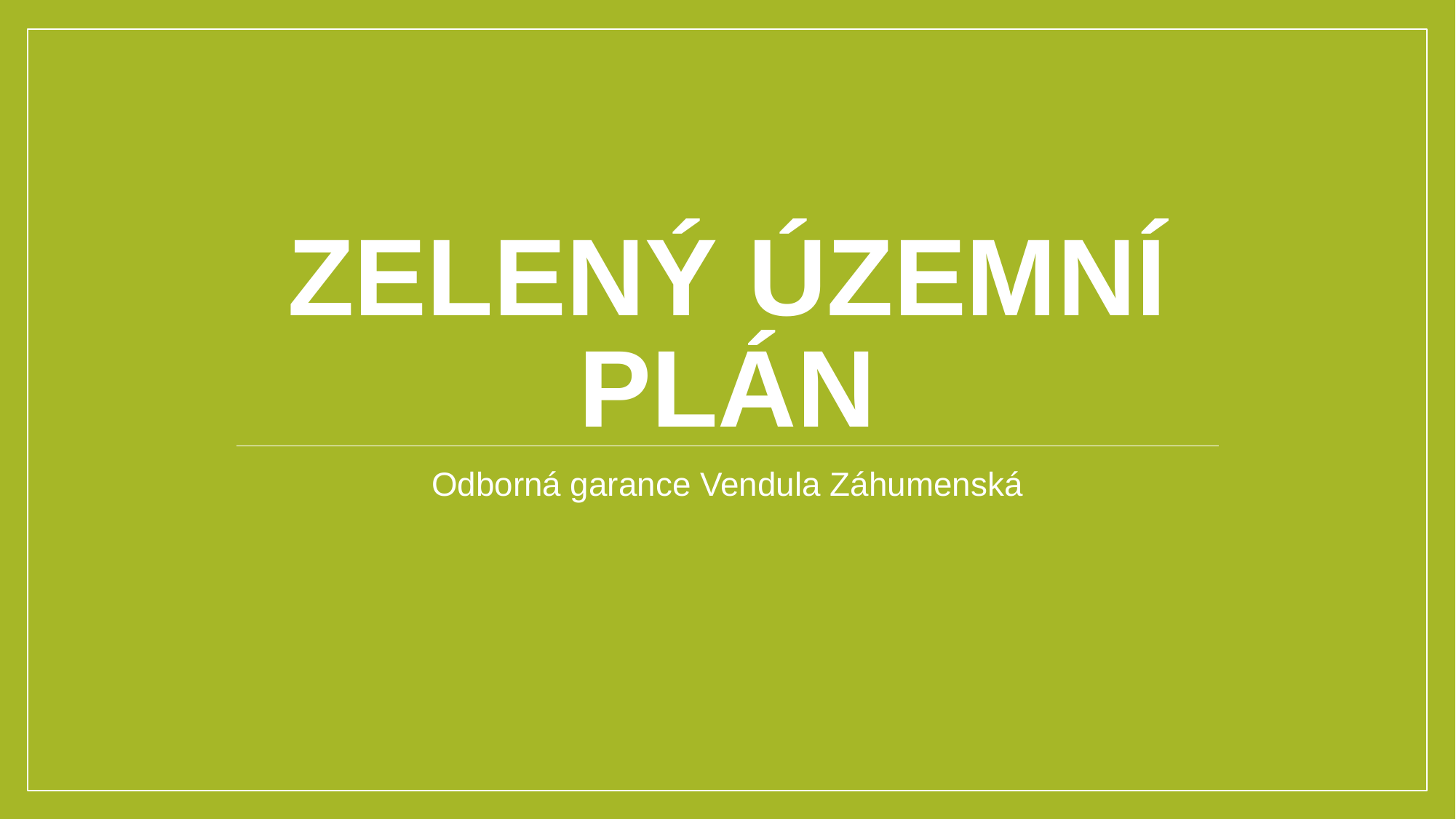

# Zelený územní plán
Odborná garance Vendula Záhumenská